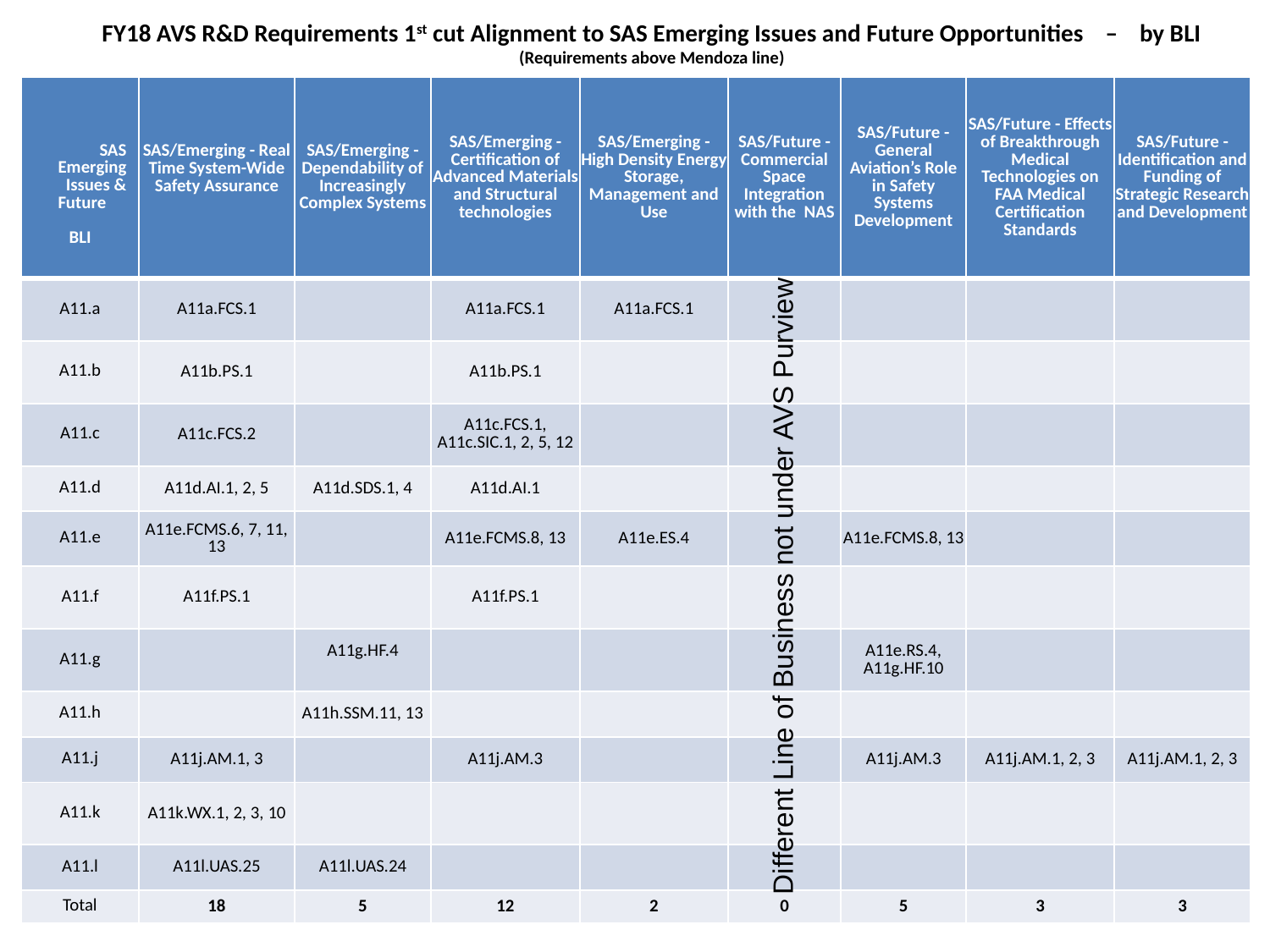

# FY18 AVS R&D Requirements 1st cut Alignment to SAS Emerging Issues and Future Opportunities    –    by BLI (Requirements above Mendoza line)
| SAS Emerging Issues & Future BLI | SAS/Emerging - Real Time System-Wide Safety Assurance | SAS/Emerging - Dependability of Increasingly Complex Systems | SAS/Emerging - Certification of Advanced Materials and Structural technologies | SAS/Emerging - High Density Energy Storage, Management and Use | SAS/Future - Commercial Space Integration with the NAS | SAS/Future - General Aviation’s Role in Safety Systems Development | SAS/Future - Effects of Breakthrough Medical Technologies on FAA Medical Certification Standards | SAS/Future - Identification and Funding of Strategic Research and Development |
| --- | --- | --- | --- | --- | --- | --- | --- | --- |
| A11.a | A11a.FCS.1 |  | A11a.FCS.1 | A11a.FCS.1 |  |  |  |  |
| A11.b | A11b.PS.1 |  | A11b.PS.1 |  |  |  |  |  |
| A11.c | A11c.FCS.2 |  | A11c.FCS.1, A11c.SIC.1, 2, 5, 12 |  |  |  |  |  |
| A11.d | A11d.AI.1, 2, 5 | A11d.SDS.1, 4 | A11d.AI.1 |  |  |  |  |  |
| A11.e | A11e.FCMS.6, 7, 11, 13 |  | A11e.FCMS.8, 13 | A11e.ES.4 |  | A11e.FCMS.8, 13 |  |  |
| A11.f | A11f.PS.1 |  | A11f.PS.1 |  |  |  |  |  |
| A11.g |  | A11g.HF.4 |  |  |  | A11e.RS.4, A11g.HF.10 |  |  |
| A11.h |  | A11h.SSM.11, 13 |  |  |  |  |  |  |
| A11.j | A11j.AM.1, 3 |  | A11j.AM.3 |  |  | A11j.AM.3 | A11j.AM.1, 2, 3 | A11j.AM.1, 2, 3 |
| A11.k | A11k.WX.1, 2, 3, 10 |  |  |  |  |  |  |  |
| A11.l | A11l.UAS.25 | A11l.UAS.24 |  |  |  |  |  |  |
| Total | 18 | 5 | 12 | 2 | 0 | 5 | 3 | 3 |
Different Line of Business not under AVS Purview
13